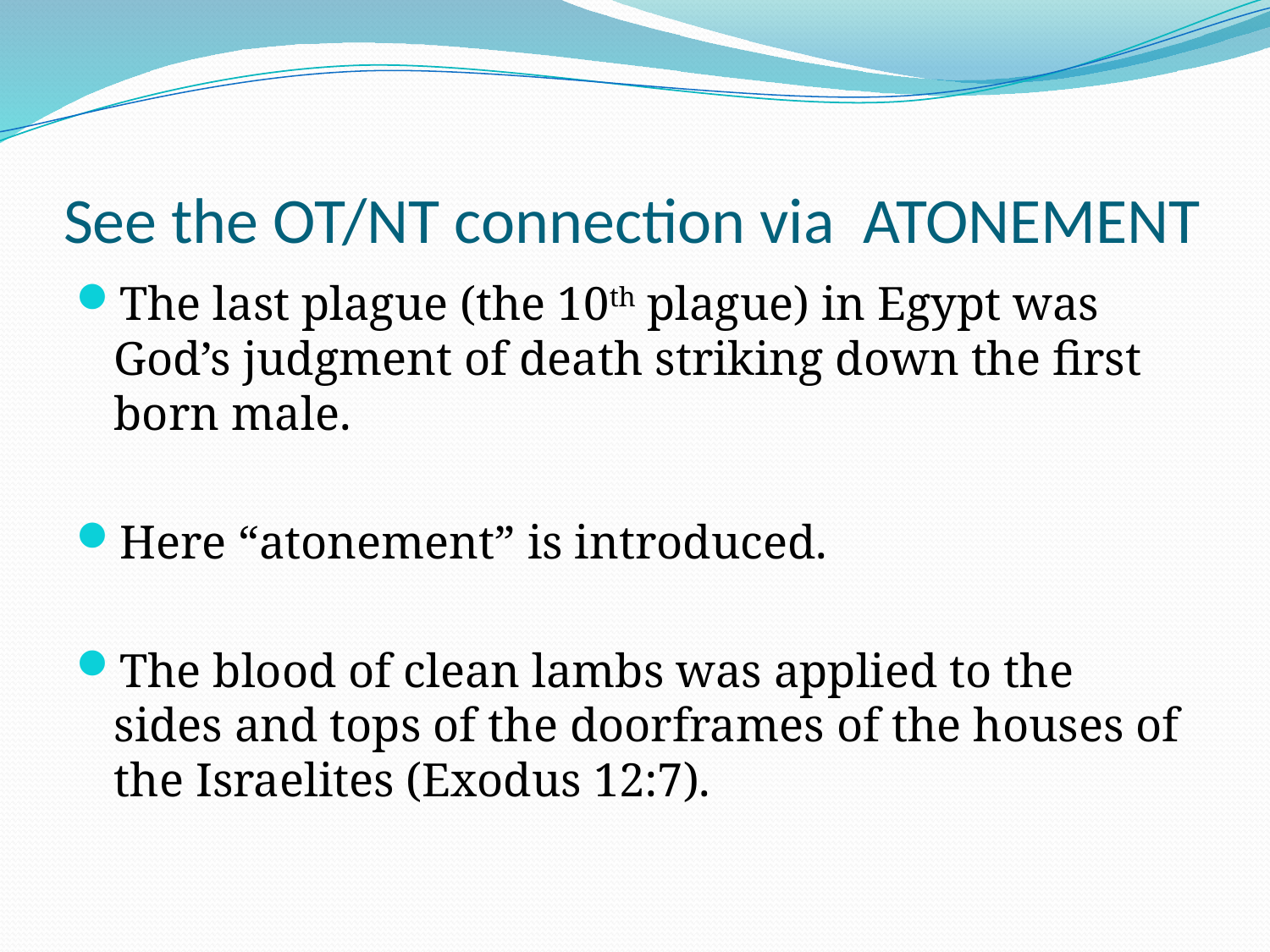

# See the OT/NT connection via  ATONEMENT
The last plague (the 10th plague) in Egypt was God’s judgment of death striking down the first born male.

Here “atonement” is introduced.

The blood of clean lambs was applied to the sides and tops of the doorframes of the houses of the Israelites (Exodus 12:7).